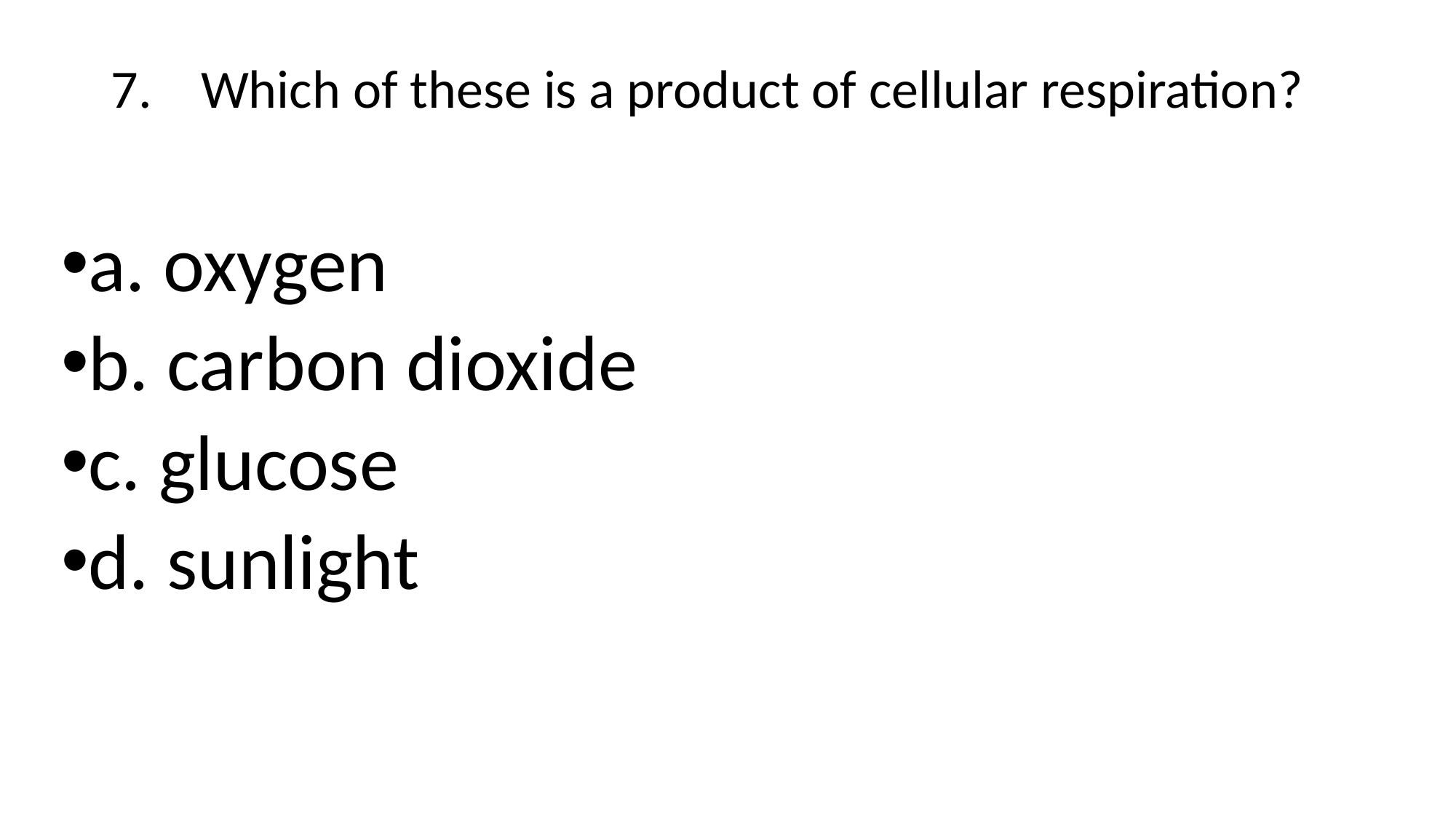

# 7.    Which of these is a product of cellular respiration?
a. oxygen
b. carbon dioxide
c. glucose
d. sunlight